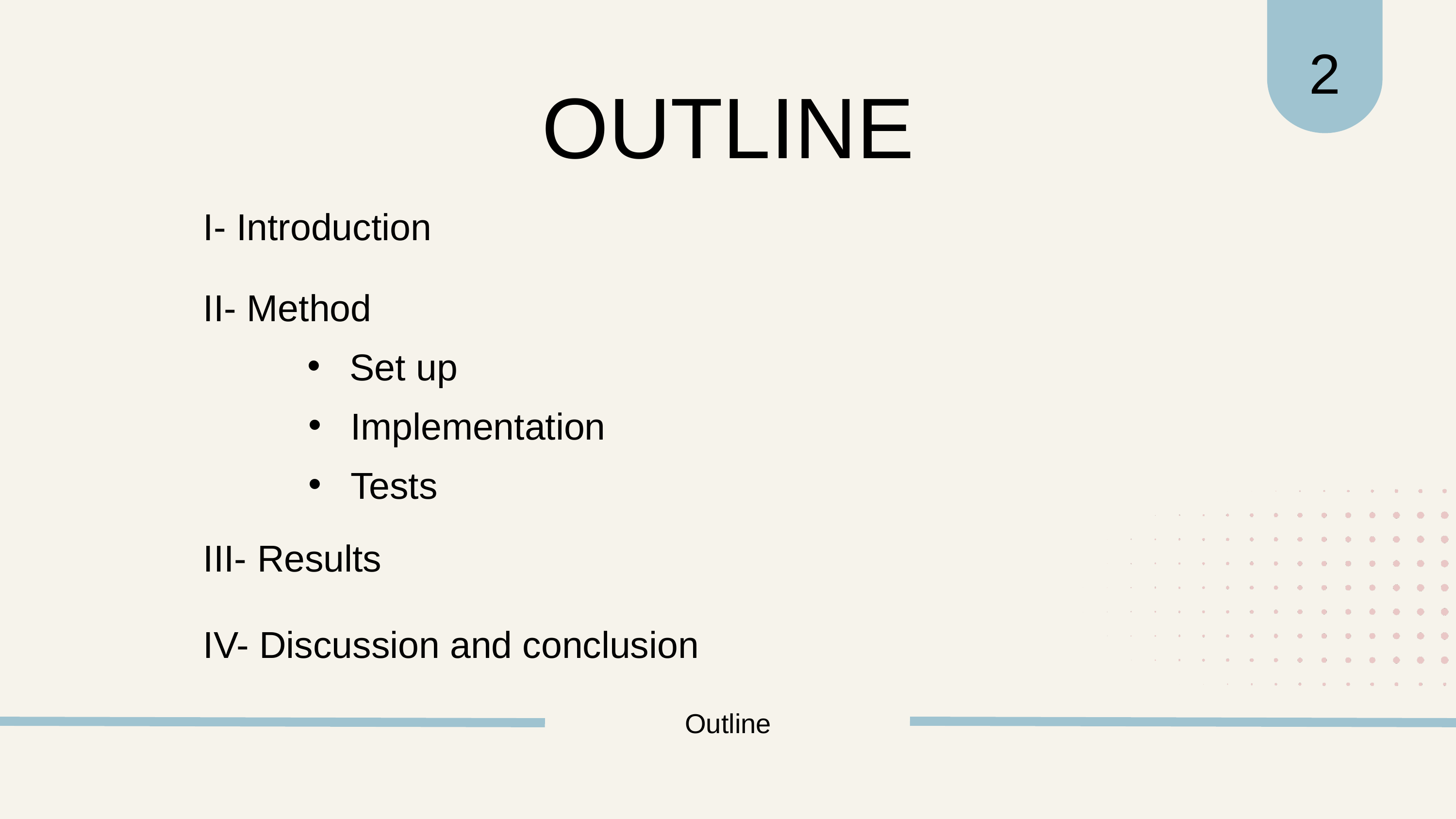

2
OUTLINE
I- Introduction
II- Method
 Set up
 Implementation
 Tests

III- Results
IV- Discussion and conclusion
Outline